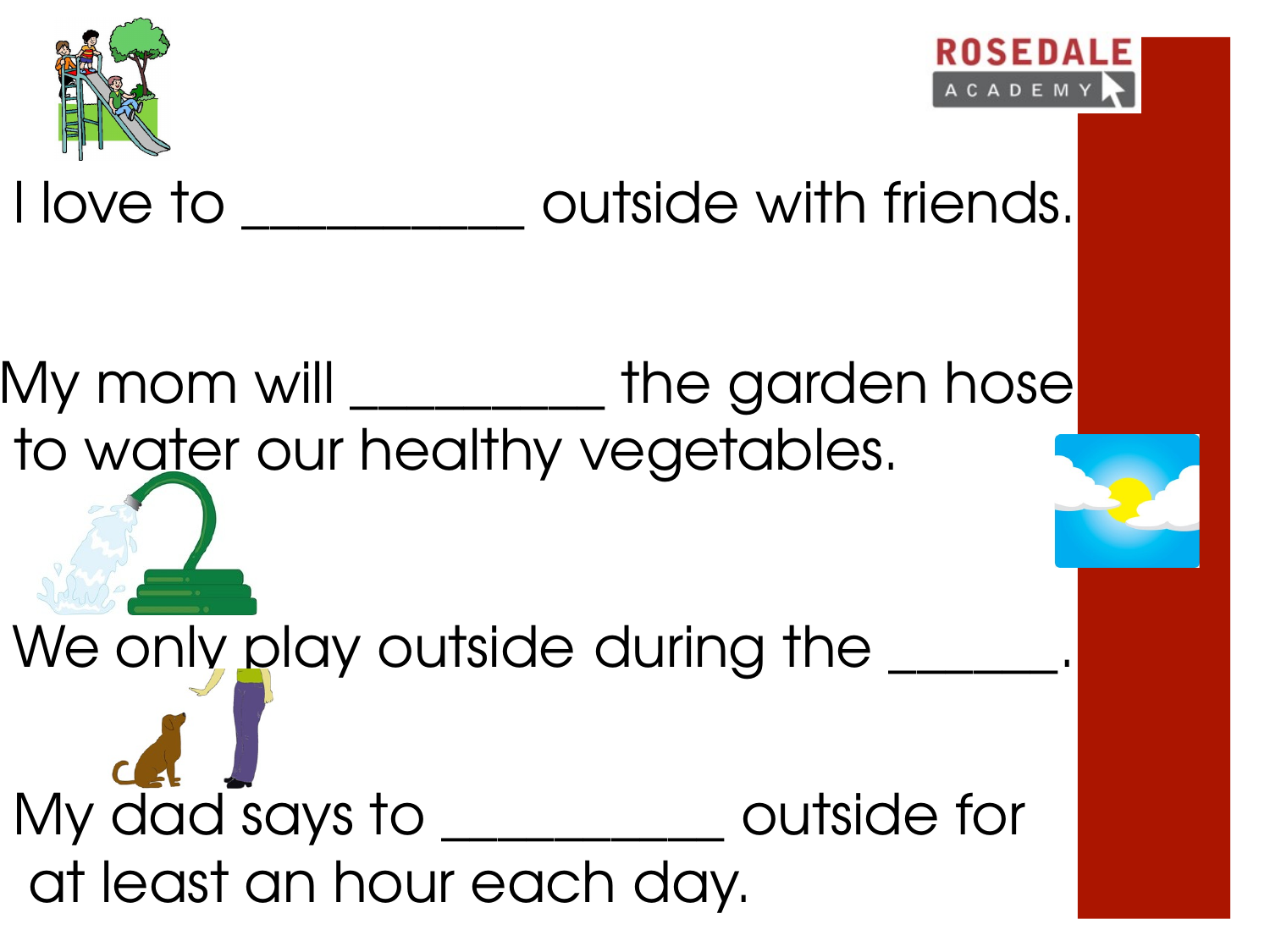

# I love to __________ outside with friends.
My mom will _________ the garden hose  to water our healthy vegetables.

We only play outside during the ______.

My dad says to __________ outside for  at least an hour each day.